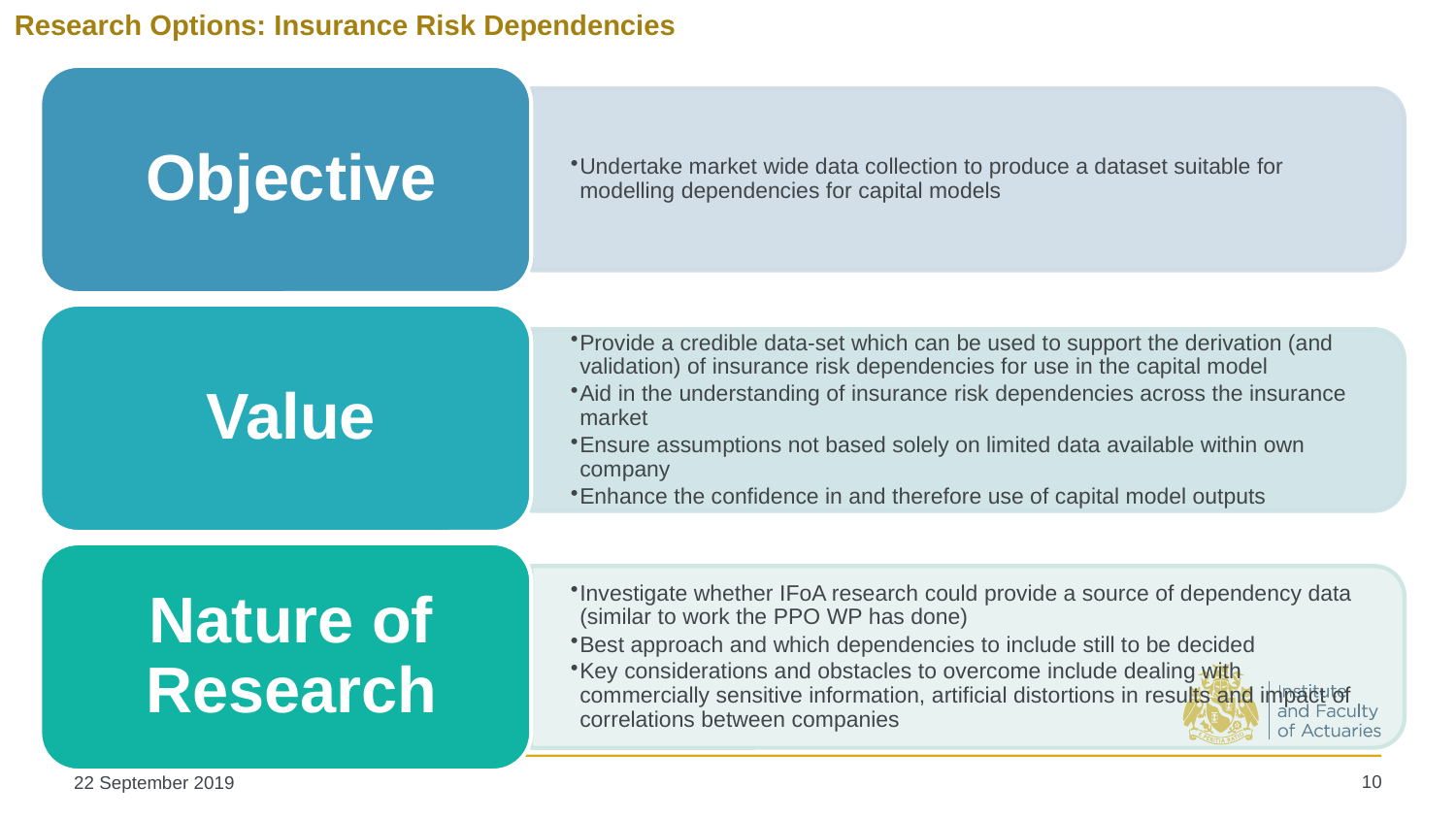

Research Options: Insurance Risk Dependencies
Undertake market wide data collection to produce a dataset suitable for modelling dependencies for capital models
Objective
Provide a credible data-set which can be used to support the derivation (and validation) of insurance risk dependencies for use in the capital model
Aid in the understanding of insurance risk dependencies across the insurance market
Ensure assumptions not based solely on limited data available within own company
Enhance the confidence in and therefore use of capital model outputs
Value
Investigate whether IFoA research could provide a source of dependency data (similar to work the PPO WP has done)
Best approach and which dependencies to include still to be decided
Key considerations and obstacles to overcome include dealing with commercially sensitive information, artificial distortions in results and impact of correlations between companies
Nature of Research
10
22 September 2019